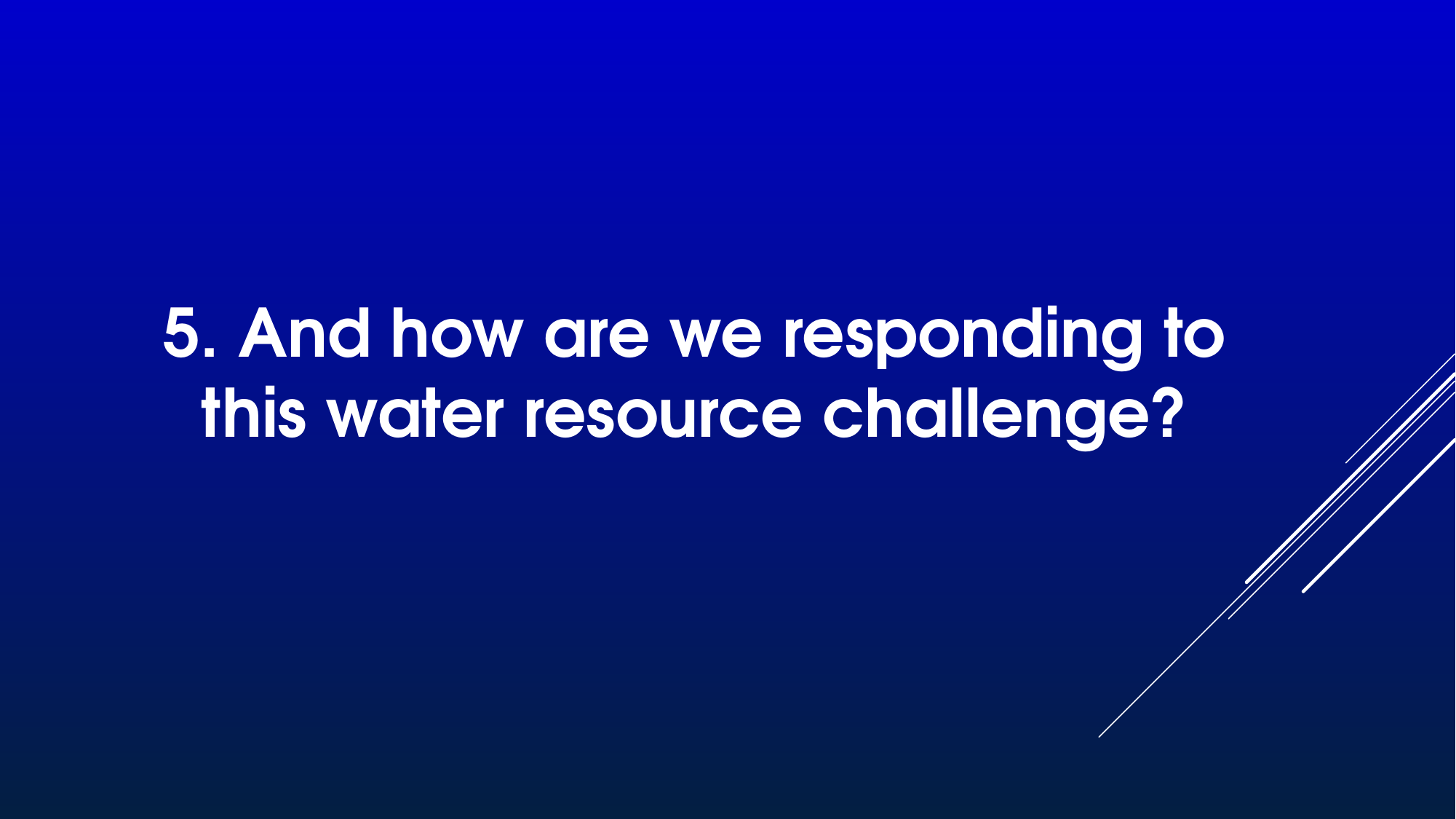

# 5. And how are we responding to this water resource challenge?